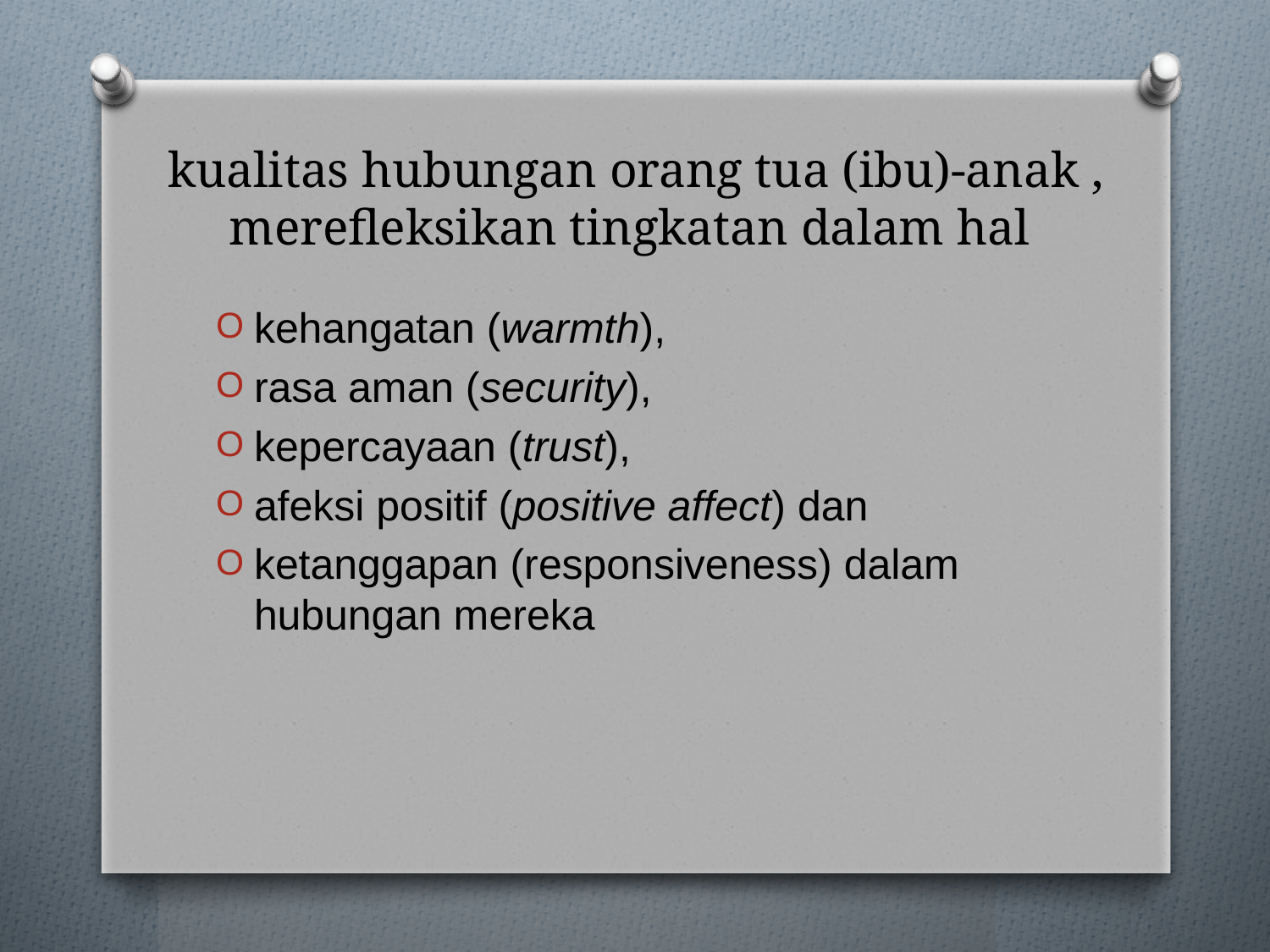

# kualitas hubungan orang tua (ibu)-anak , merefleksikan tingkatan dalam hal
kehangatan (warmth),
rasa aman (security),
kepercayaan (trust),
afeksi positif (positive affect) dan
ketanggapan (responsiveness) dalam hubungan mereka